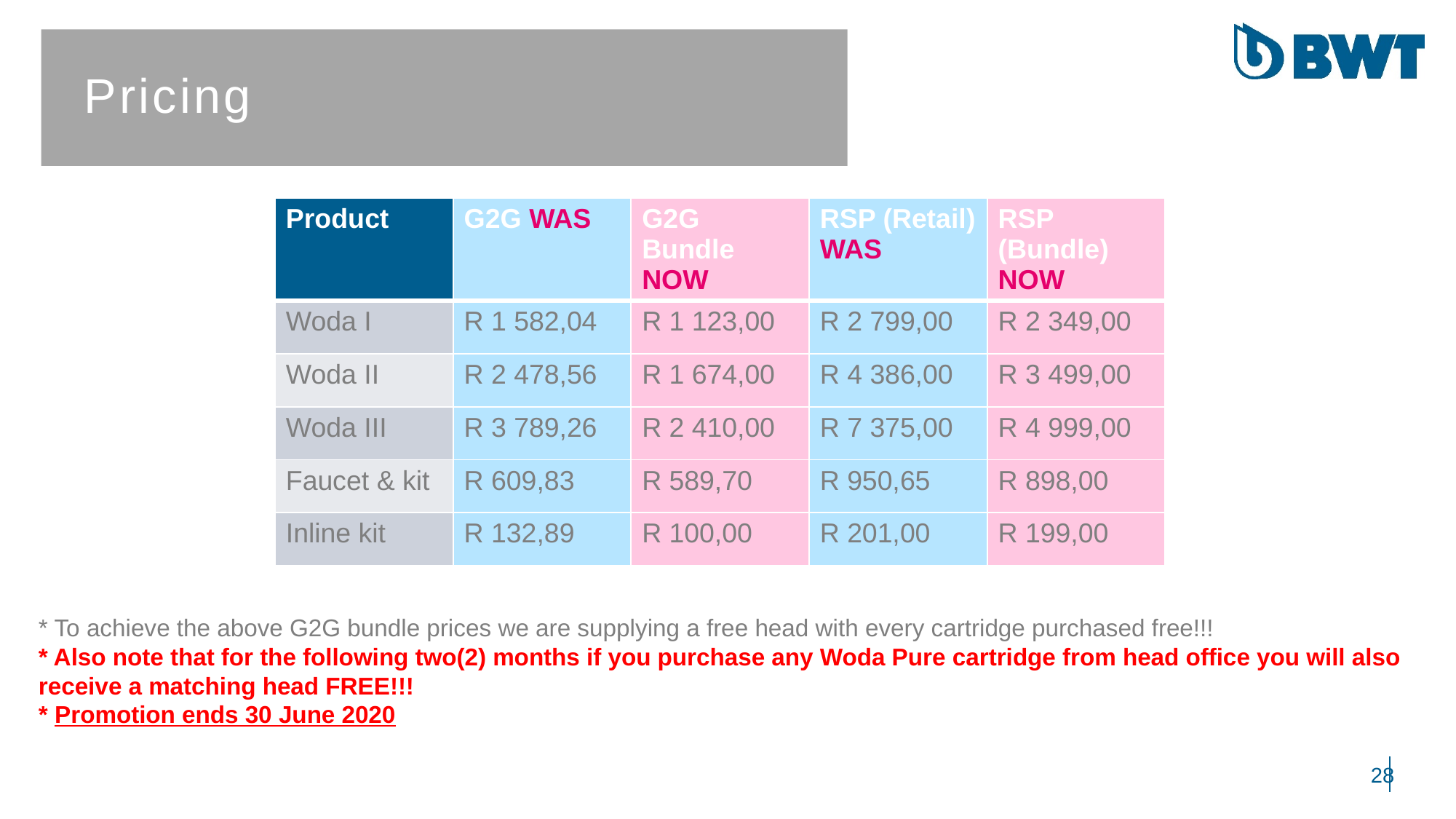

# Pricing

| Product | G2G WAS | G2G Bundle NOW | RSP (Retail) WAS | RSP (Bundle) NOW |
| --- | --- | --- | --- | --- |
| Woda I | R 1 582,04 | R 1 123,00 | R 2 799,00 | R 2 349,00 |
| Woda II | R 2 478,56 | R 1 674,00 | R 4 386,00 | R 3 499,00 |
| Woda III | R 3 789,26 | R 2 410,00 | R 7 375,00 | R 4 999,00 |
| Faucet & kit | R 609,83 | R 589,70 | R 950,65 | R 898,00 |
| Inline kit | R 132,89 | R 100,00 | R 201,00 | R 199,00 |
* To achieve the above G2G bundle prices we are supplying a free head with every cartridge purchased free!!!
* Also note that for the following two(2) months if you purchase any Woda Pure cartridge from head office you will also receive a matching head FREE!!!
* Promotion ends 30 June 2020